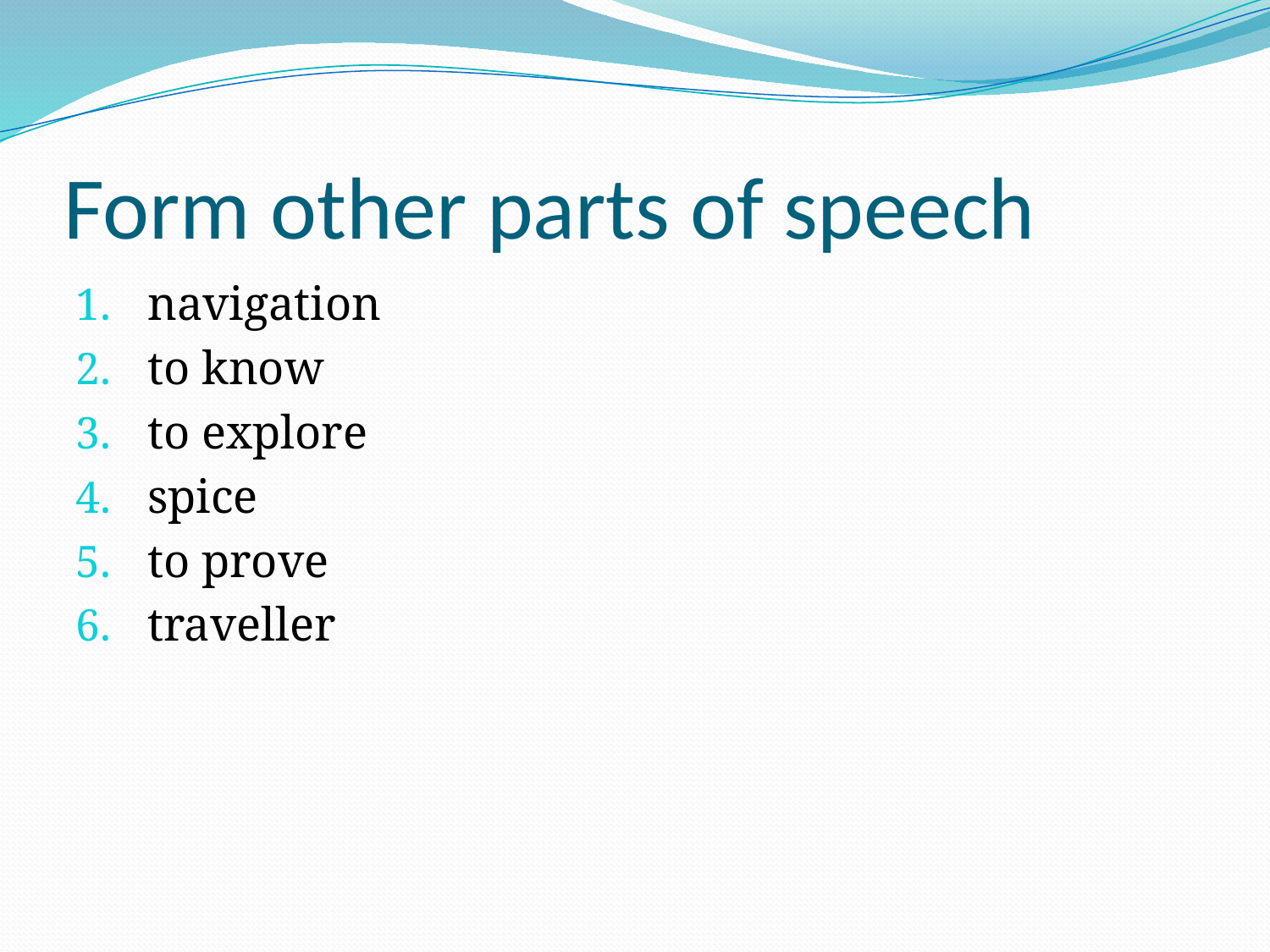

# Form other parts of speech
navigation
to know
to explore
spice
to prove
traveller